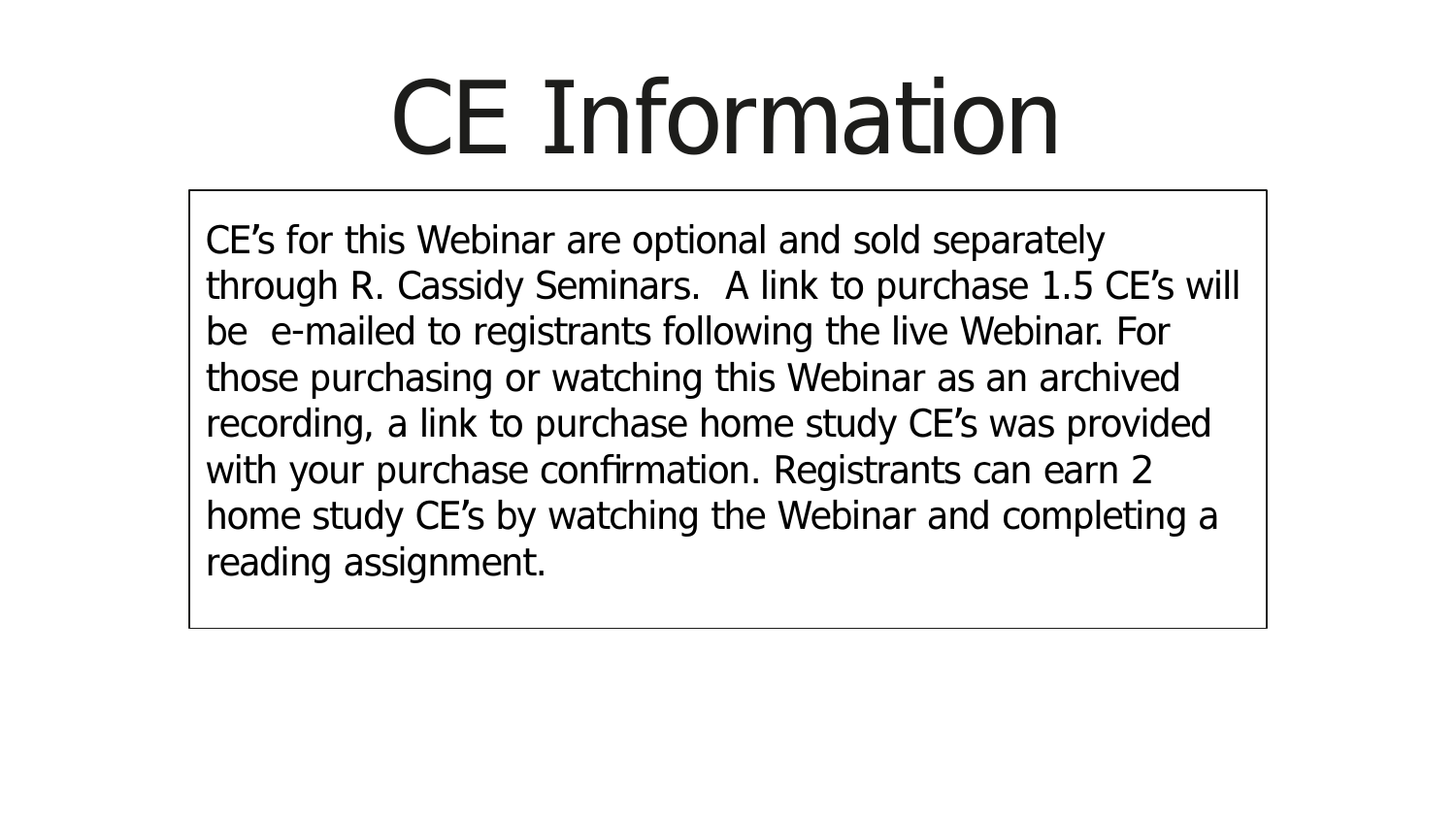

CE Information

CE’s for this Webinar are optional and sold separately through R. Cassidy Seminars.  A link to purchase 1.5 CE’s will be  e-mailed to registrants following the live Webinar. For those purchasing or watching this Webinar as an archived recording, a link to purchase home study CE’s was provided with your purchase confirmation. Registrants can earn 2 home study CE’s by watching the Webinar and completing a reading assignment.